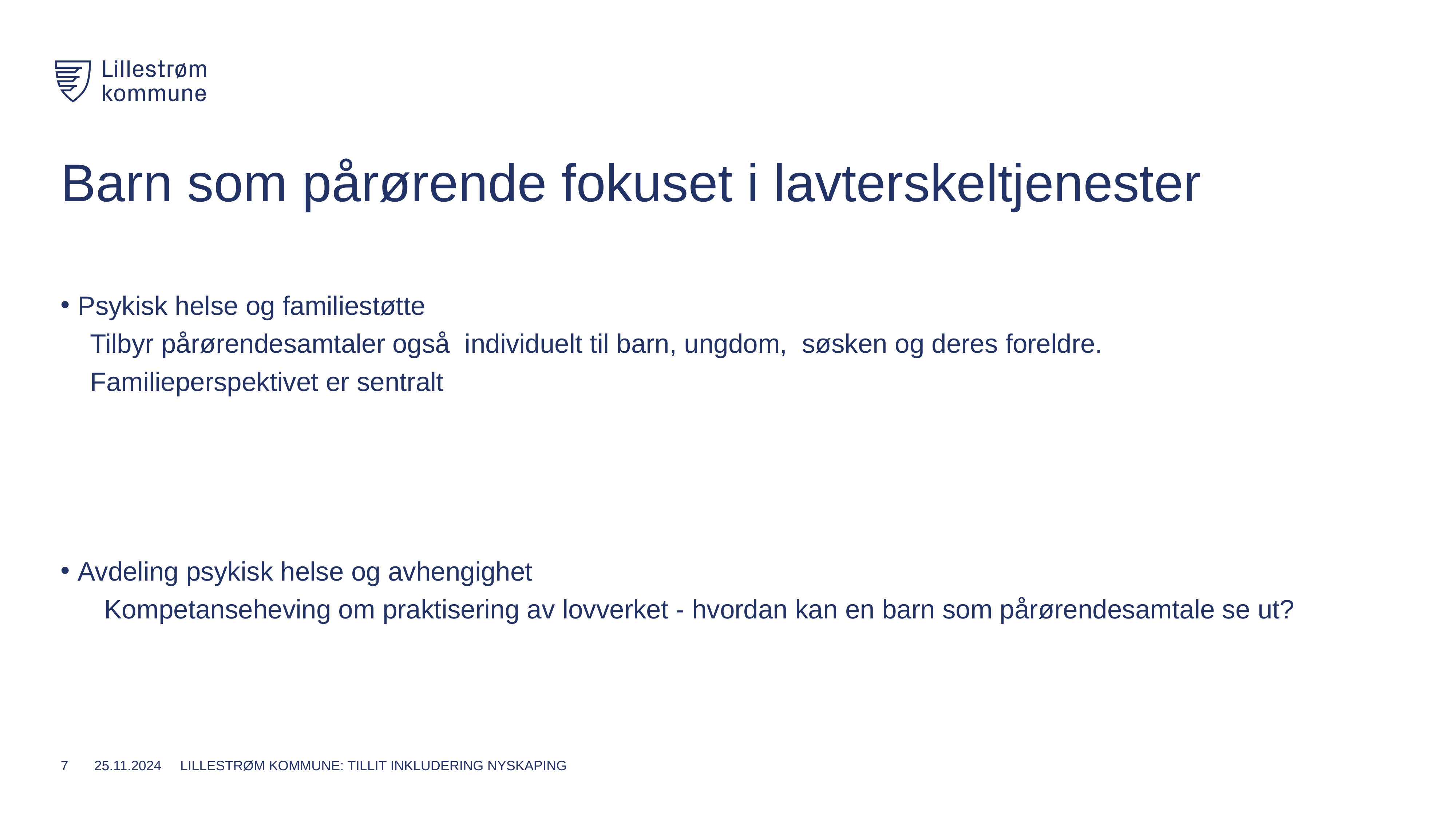

# Barn som pårørende fokuset i lavterskeltjenester

Psykisk helse og familiestøtte
    Tilbyr pårørendesamtaler også  individuelt til barn, ungdom,  søsken og deres foreldre.
    Familieperspektivet er sentralt

Avdeling psykisk helse og avhengighet
 Kompetanseheving om praktisering av lovverket - hvordan kan en barn som pårørendesamtale se ut?
7
25.11.2024
Lillestrøm kommune: tillit inkludering nyskaping